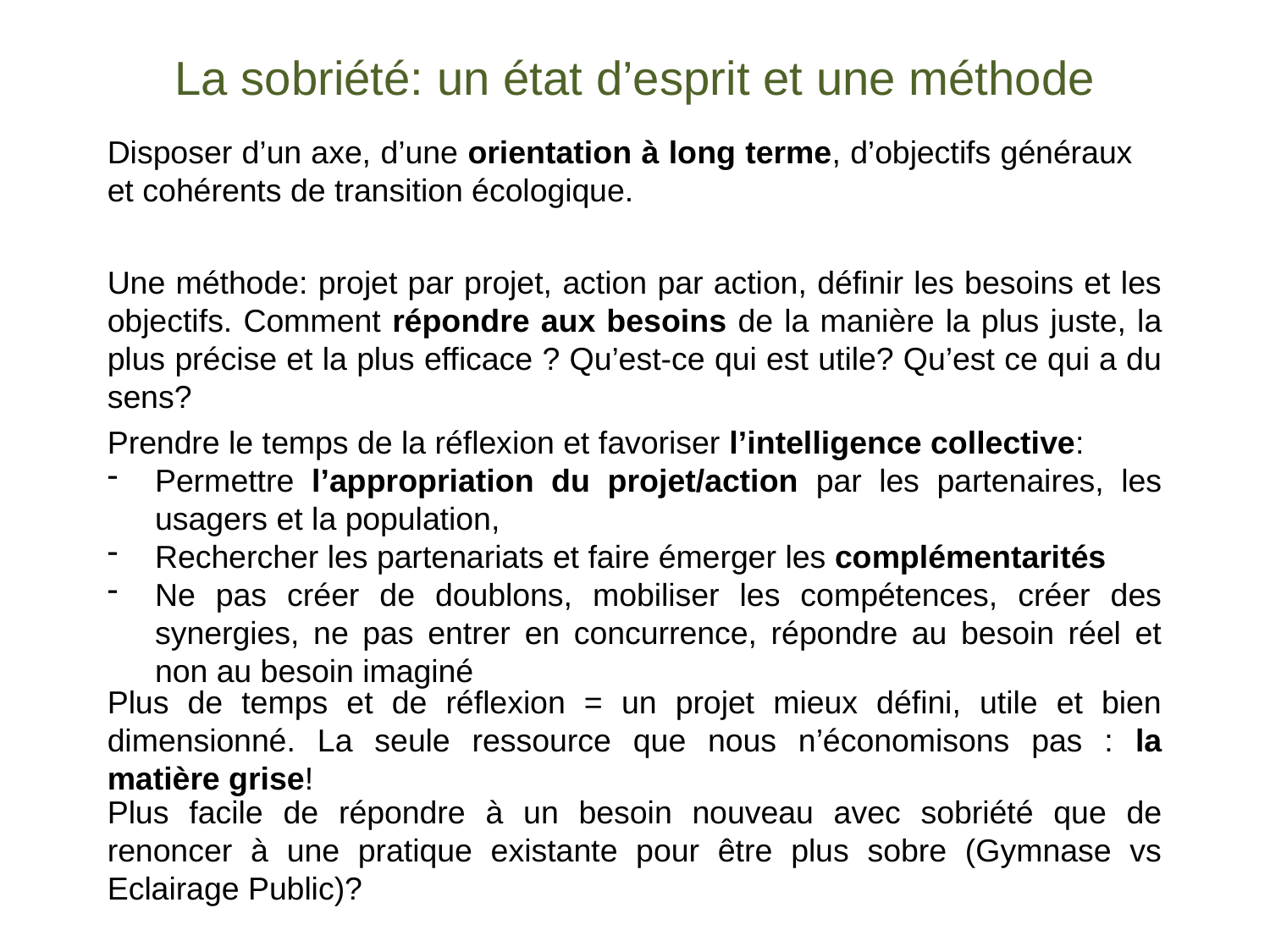

# La sobriété: un état d’esprit et une méthode
Disposer d’un axe, d’une orientation à long terme, d’objectifs généraux et cohérents de transition écologique.
Une méthode: projet par projet, action par action, définir les besoins et les objectifs. Comment répondre aux besoins de la manière la plus juste, la plus précise et la plus efficace ? Qu’est-ce qui est utile? Qu’est ce qui a du sens?
Prendre le temps de la réflexion et favoriser l’intelligence collective:
Permettre l’appropriation du projet/action par les partenaires, les usagers et la population,
Rechercher les partenariats et faire émerger les complémentarités
Ne pas créer de doublons, mobiliser les compétences, créer des synergies, ne pas entrer en concurrence, répondre au besoin réel et non au besoin imaginé
Plus de temps et de réflexion = un projet mieux défini, utile et bien dimensionné. La seule ressource que nous n’économisons pas : la matière grise!
Plus facile de répondre à un besoin nouveau avec sobriété que de renoncer à une pratique existante pour être plus sobre (Gymnase vs Eclairage Public)?